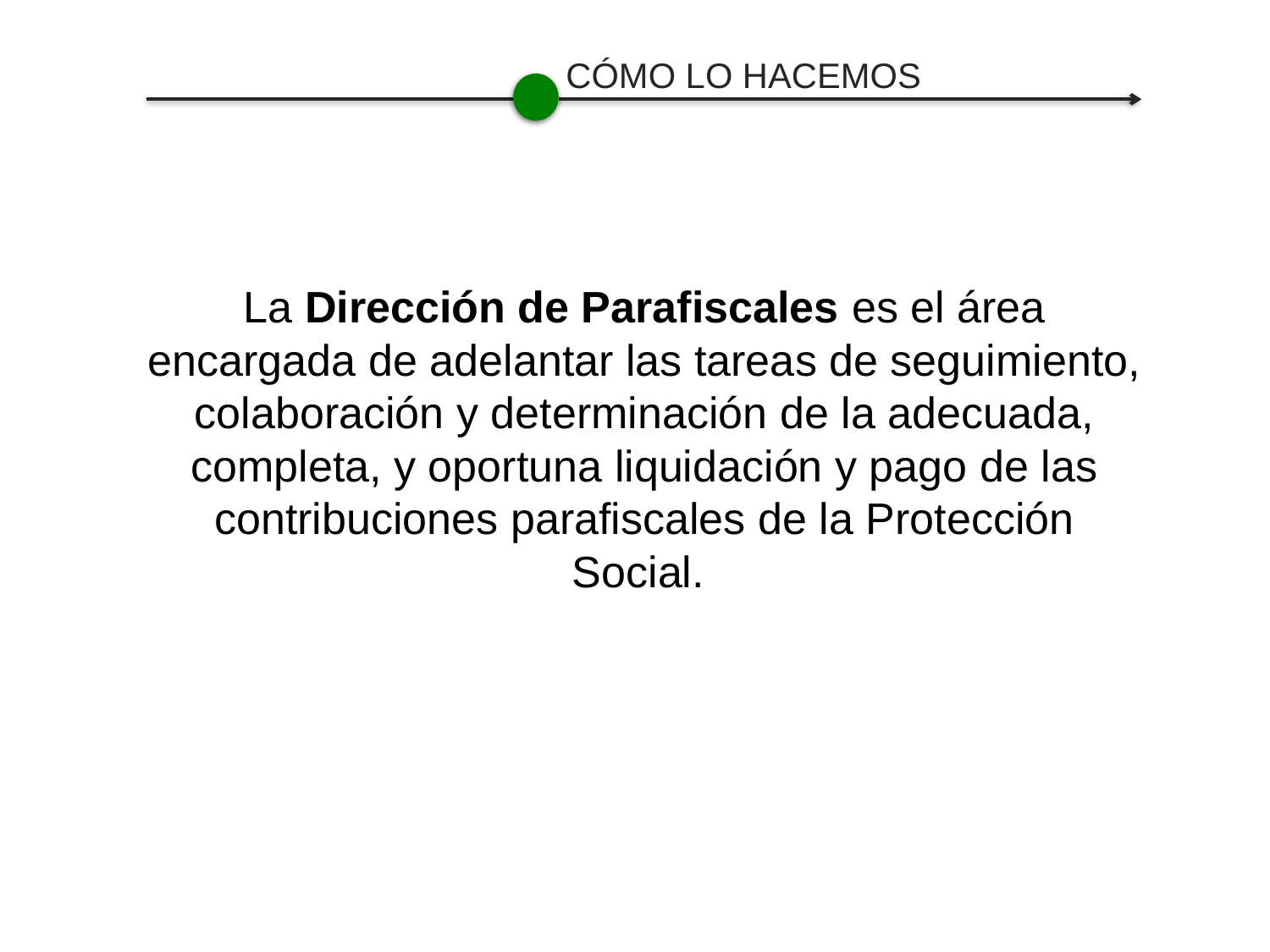

CÓMO LO HACEMOS

La Dirección de Parafiscales es el área encargada de adelantar las tareas de seguimiento, colaboración y determinación de la adecuada, completa, y oportuna liquidación y pago de las contribuciones parafiscales de la Protección Social.